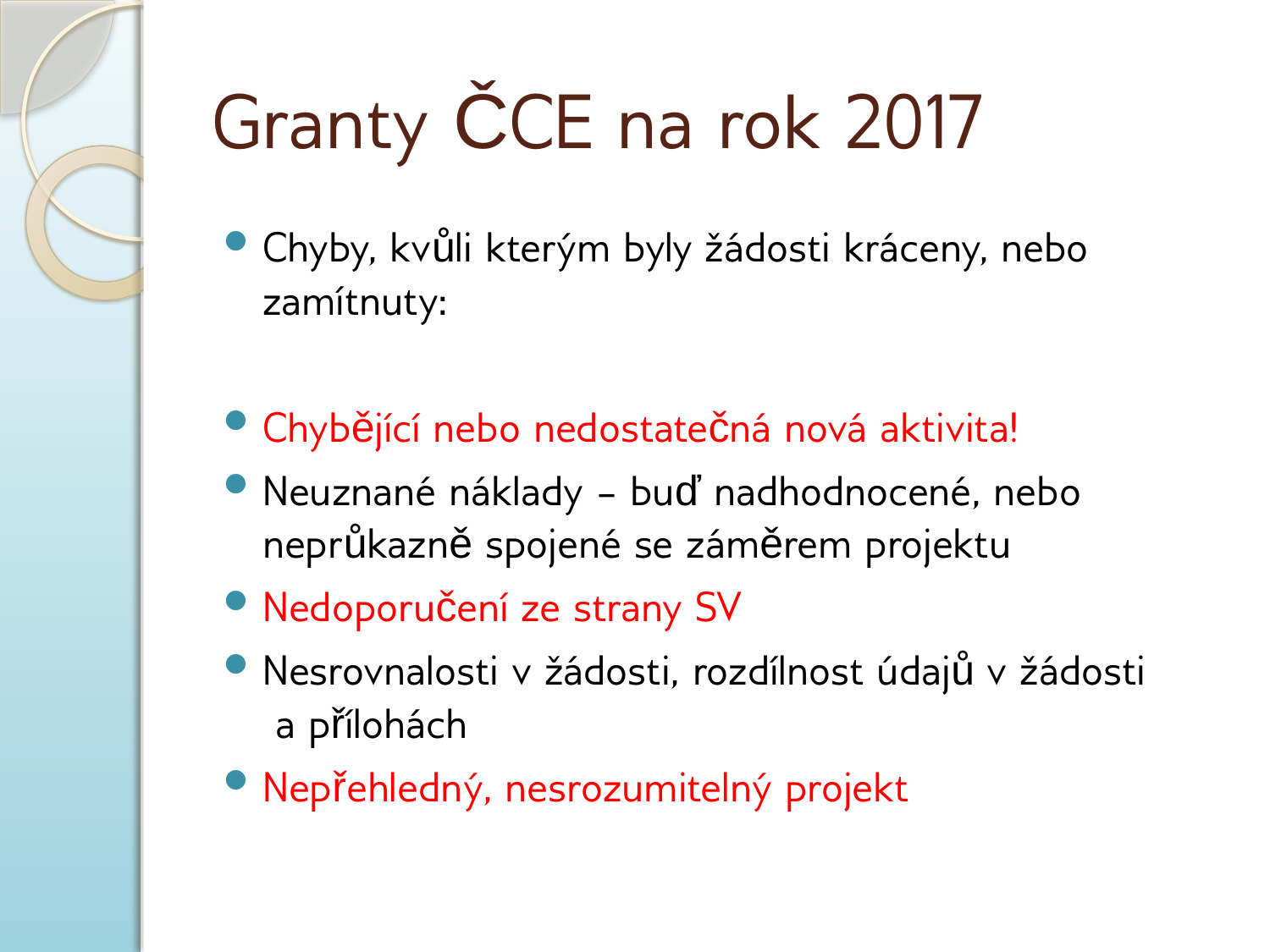

# Granty ČCE na rok 2017
Chyby, kvůli kterým byly žádosti kráceny, nebo zamítnuty:

Chybějící nebo nedostatečná nová aktivita!
Neuznané náklady – buď nadhodnocené, nebo neprůkazně spojené se záměrem projektu
Nedoporučení ze strany SV
Nesrovnalosti v žádosti, rozdílnost údajů v žádosti        a přílohách
Nepřehledný, nesrozumitelný projekt